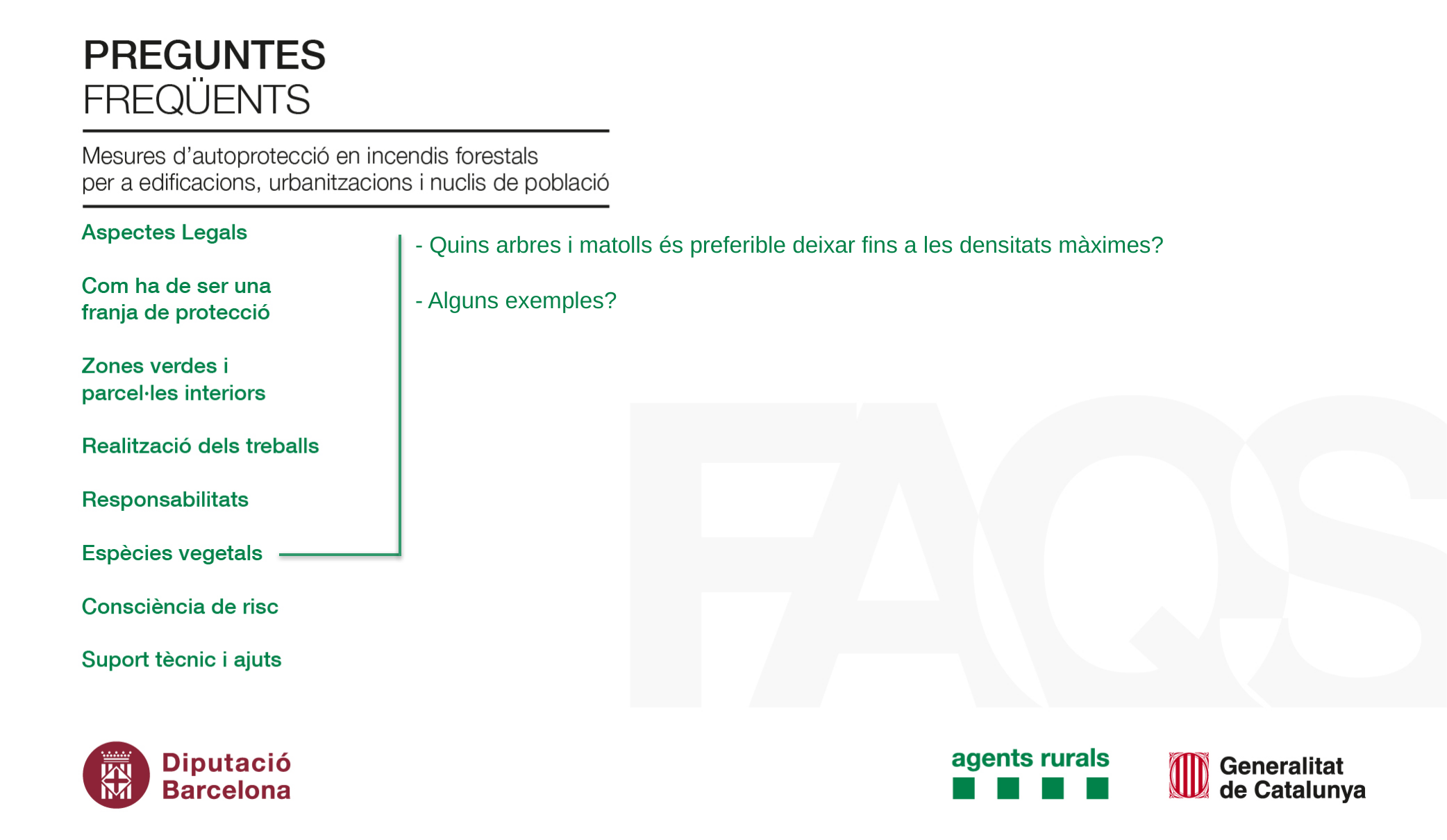

- Quins arbres i matolls és preferible deixar fins a les densitats màximes?
- Alguns exemples?